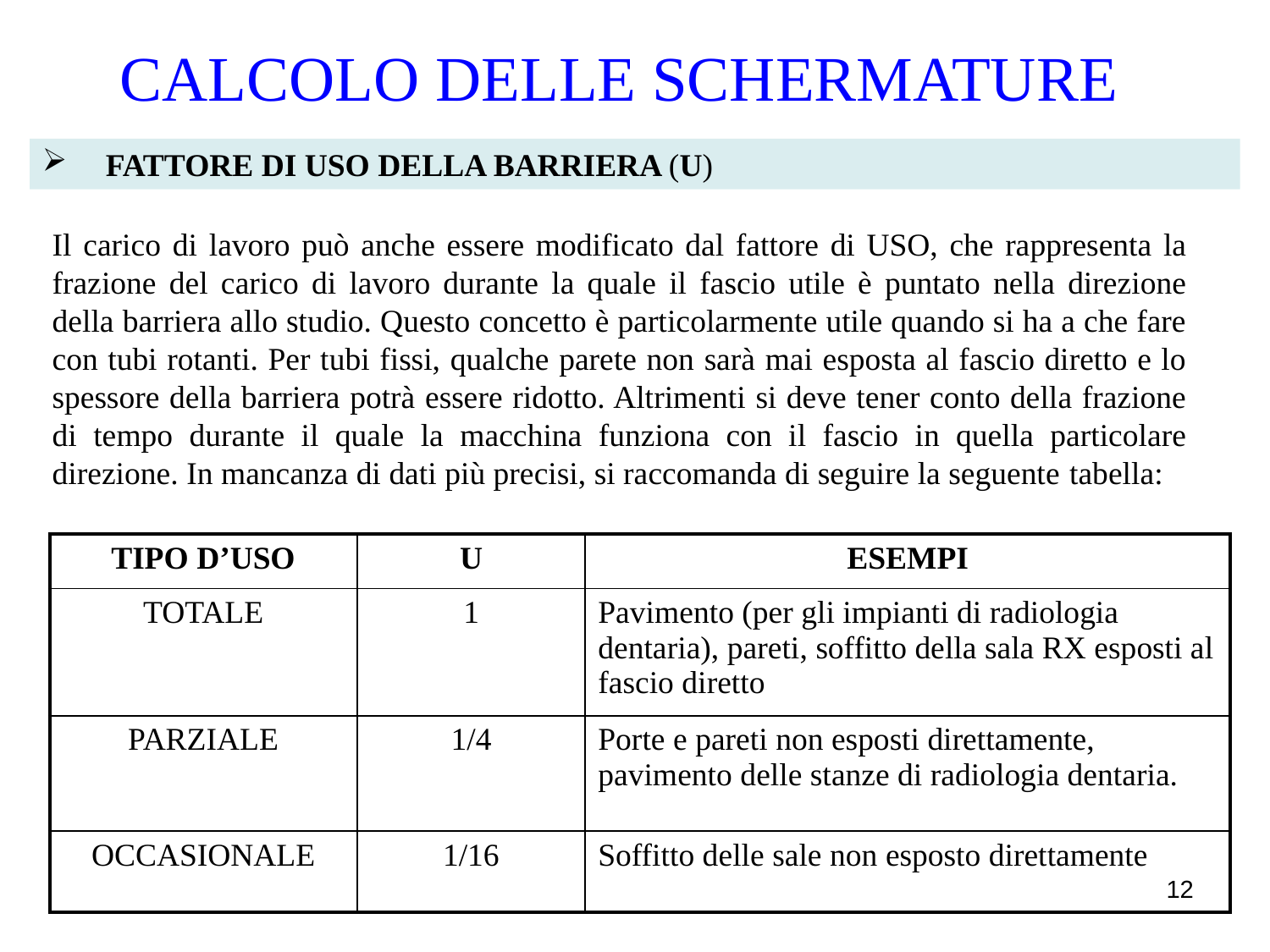

CALCOLO DELLE SCHERMATURE
FATTORE DI USO DELLA BARRIERA (U)
Il carico di lavoro può anche essere modificato dal fattore di USO, che rappresenta la frazione del carico di lavoro durante la quale il fascio utile è puntato nella direzione della barriera allo studio. Questo concetto è particolarmente utile quando si ha a che fare con tubi rotanti. Per tubi fissi, qualche parete non sarà mai esposta al fascio diretto e lo spessore della barriera potrà essere ridotto. Altrimenti si deve tener conto della frazione di tempo durante il quale la macchina funziona con il fascio in quella particolare direzione. In mancanza di dati più precisi, si raccomanda di seguire la seguente tabella:
| TIPO D’USO | U | ESEMPI |
| --- | --- | --- |
| TOTALE | 1 | Pavimento (per gli impianti di radiologia dentaria), pareti, soffitto della sala RX esposti al fascio diretto |
| PARZIALE | 1/4 | Porte e pareti non esposti direttamente, pavimento delle stanze di radiologia dentaria. |
| OCCASIONALE | 1/16 | Soffitto delle sale non esposto direttamente |
12